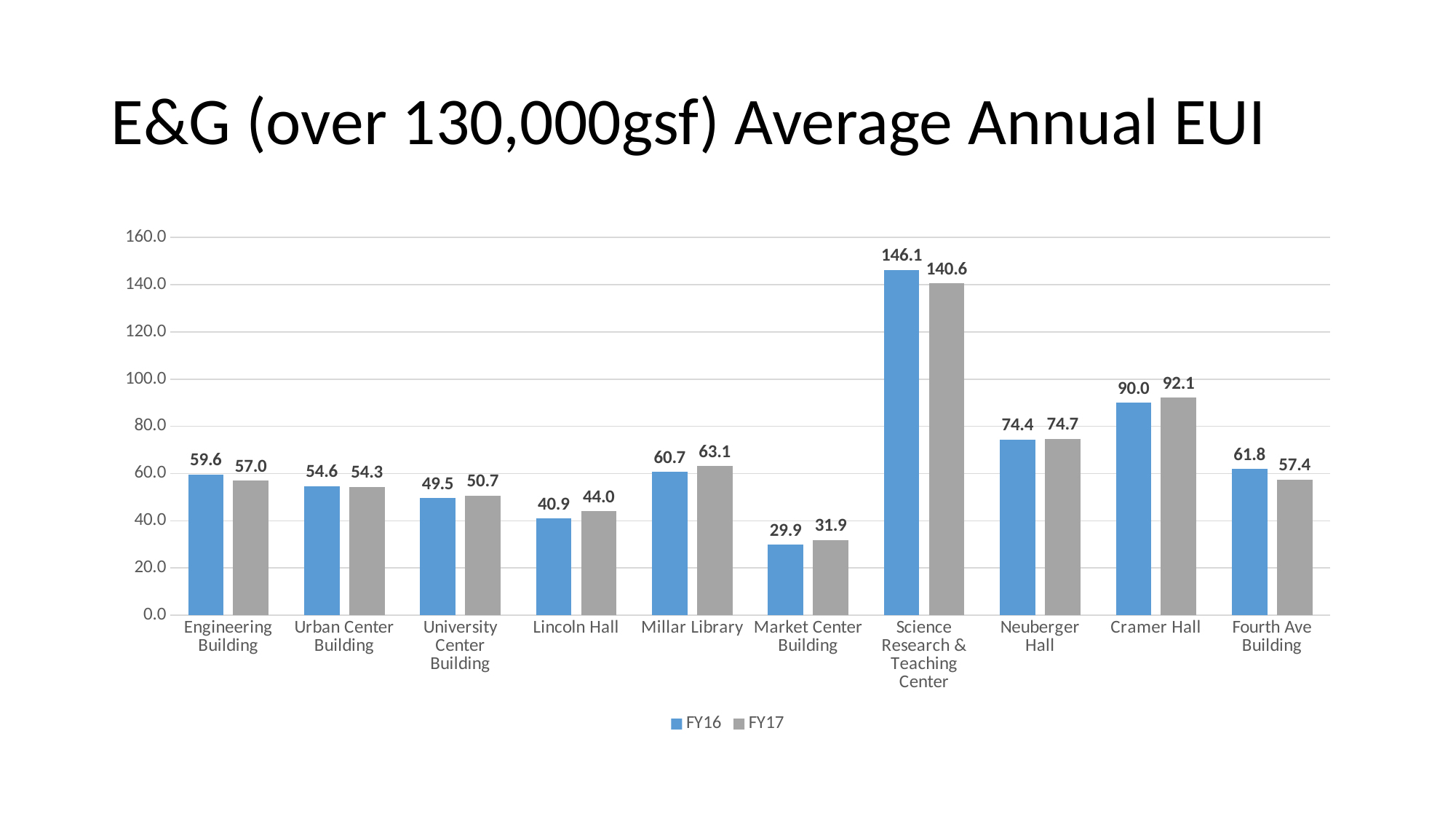

# E&G (over 130,000gsf) Average Annual EUI

### Chart

| Category | FY16 | FY17 |
|---|---|---|
| Engineering Building | 59.604981452306816 | 56.97736748741997 |
| Urban Center Building | 54.61554000752947 | 54.28631439095065 |
| University Center Building | 49.54486600687306 | 50.69718702371541 |
| Lincoln Hall | 40.8817472834431 | 43.9944298988538 |
| Millar Library | 60.65146310557021 | 63.10927515224167 |
| Market Center Building | 29.868570433449772 | 31.89774766672574 |
| Science Research & Teaching Center | 146.1432108604342 | 140.59780096204332 |
| Neuberger Hall | 74.35792400598636 | 74.66194067447474 |
| Cramer Hall | 89.96963518482886 | 92.06346251042267 |
| Fourth Ave Building | 61.84537609195402 | 57.43482159407724 |